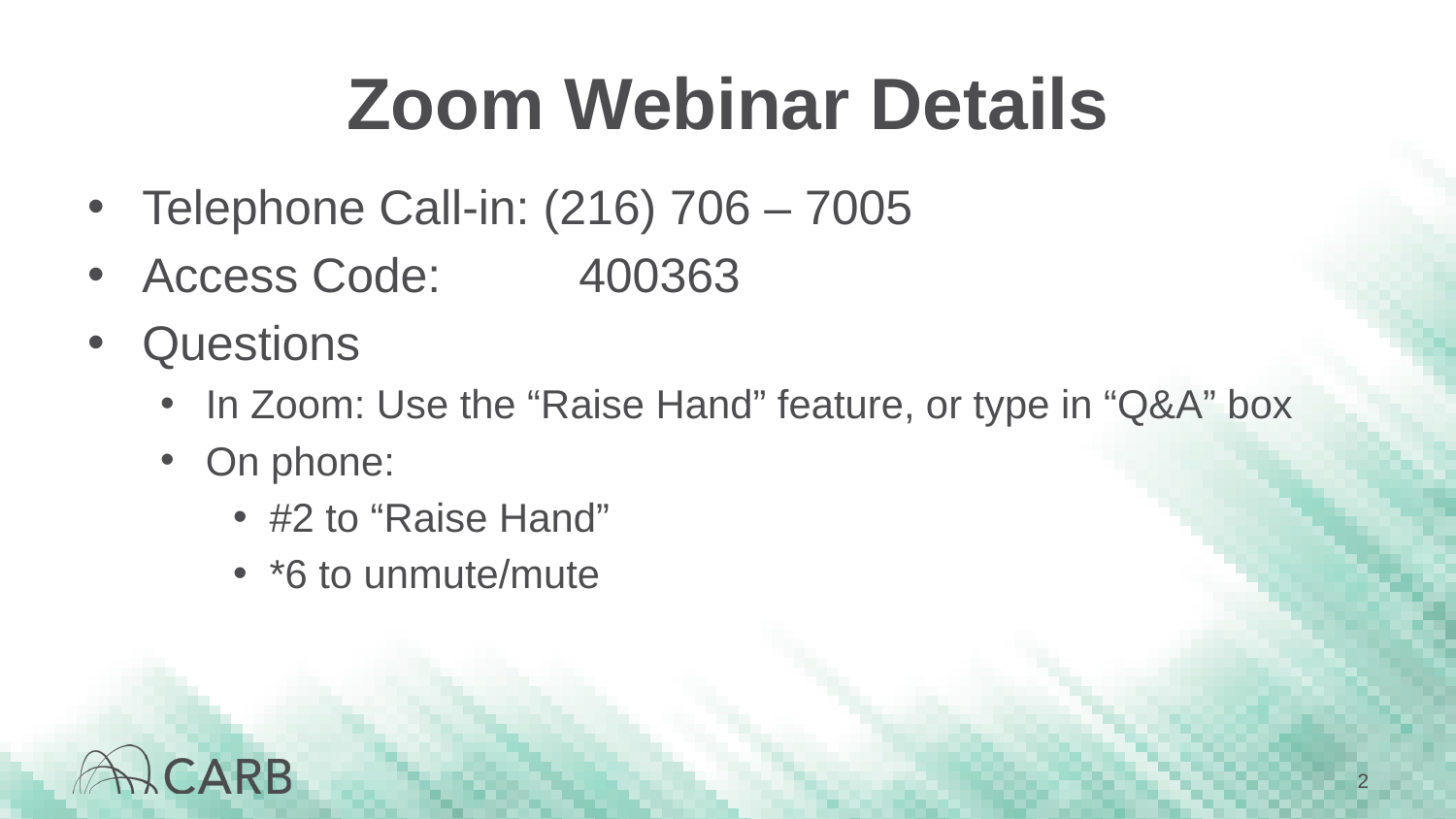

# Zoom Webinar Details
Telephone Call-in: (216) 706 – 7005
Access Code:	400363
Questions
In Zoom: Use the “Raise Hand” feature, or type in “Q&A” box
On phone:
#2 to “Raise Hand”
*6 to unmute/mute
2